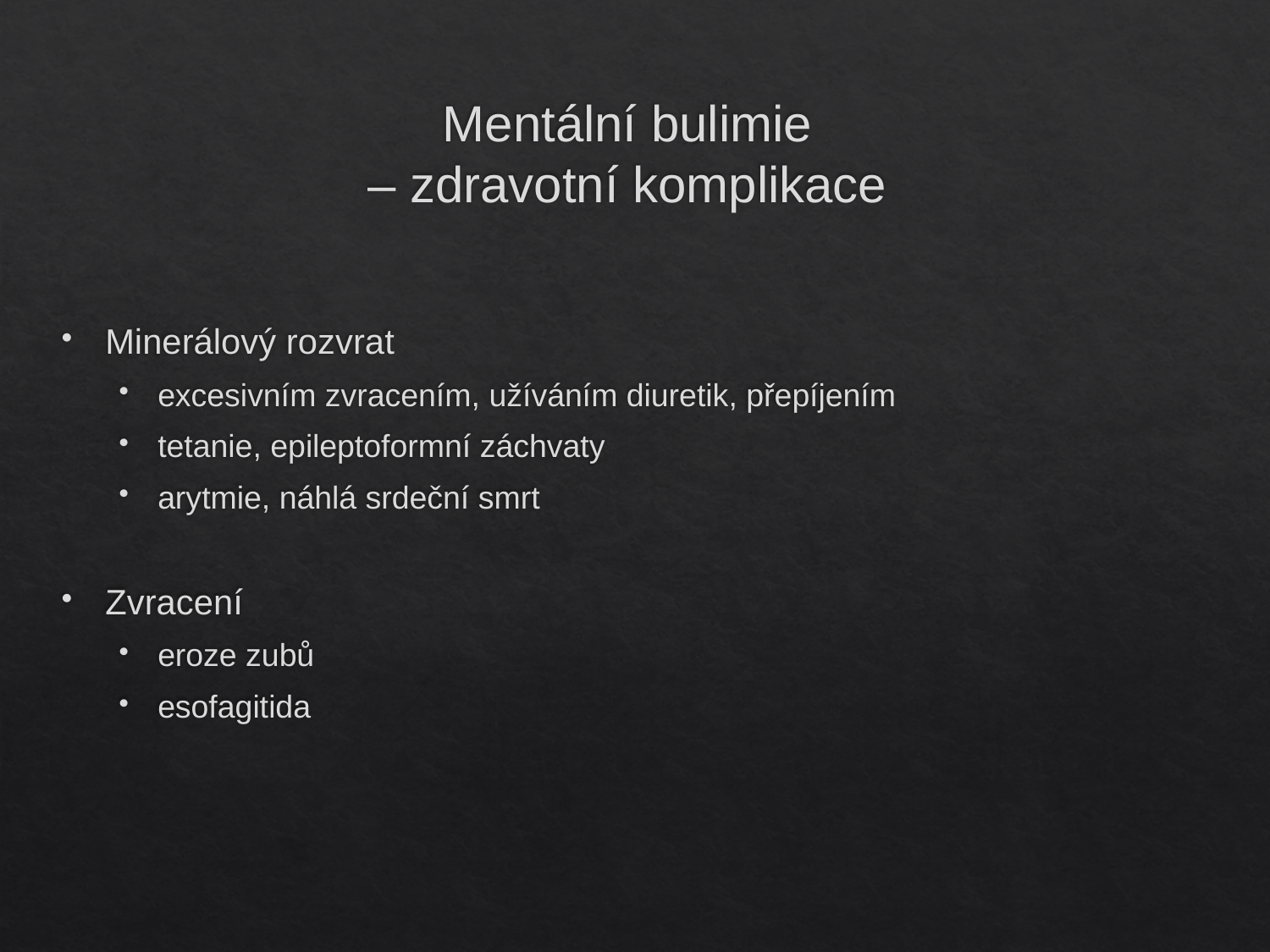

# Mentální bulimie – zdravotní komplikace
Minerálový rozvrat
excesivním zvracením, užíváním diuretik, přepíjením
tetanie, epileptoformní záchvaty
arytmie, náhlá srdeční smrt

Zvracení
eroze zubů
esofagitida